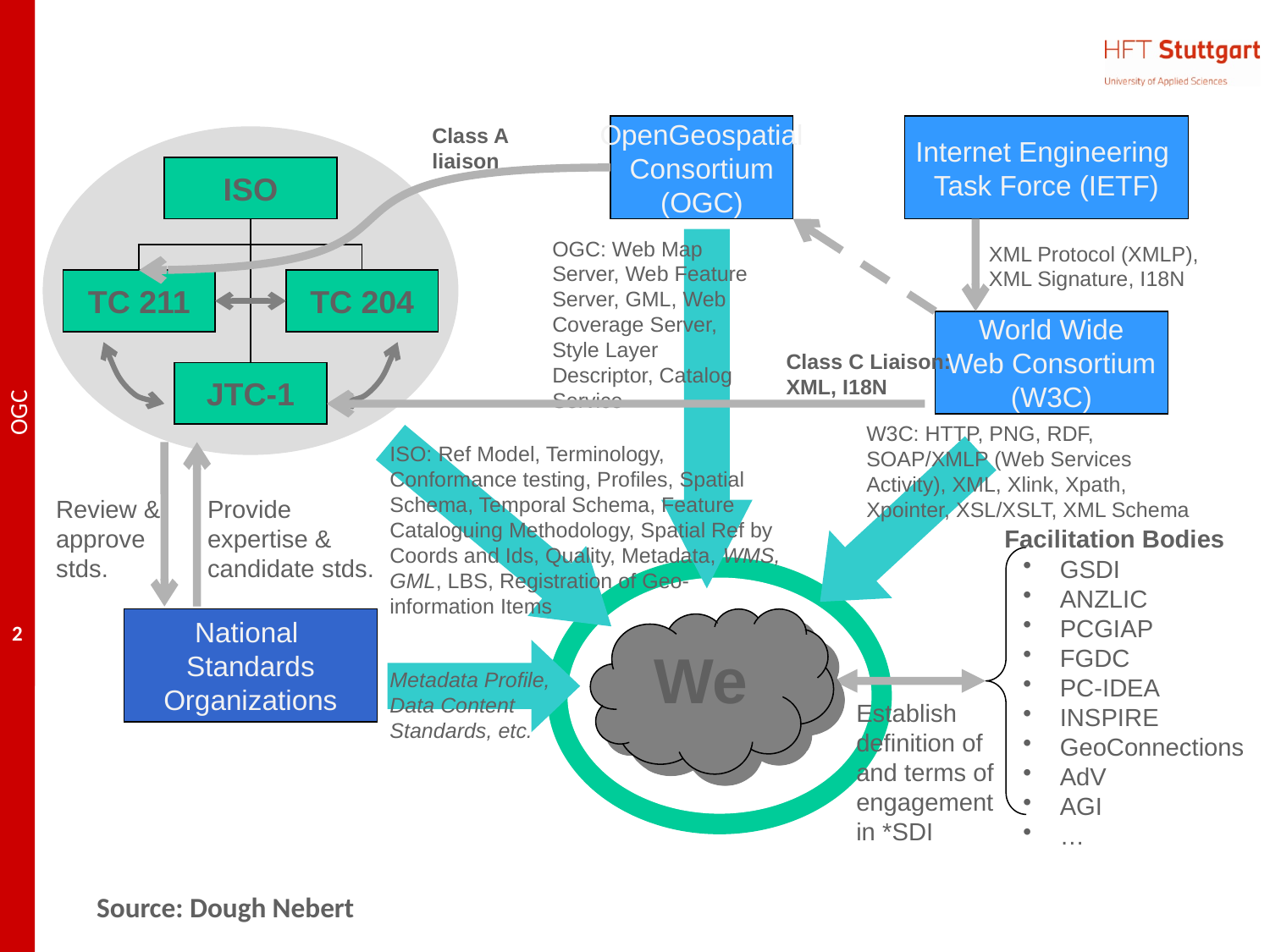

Class A
liaison

XML Protocol (XMLP),
XML Signature, I18N
Class C Liaison:
XML, I18N

OpenGeospatial
Consortium
(OGC)
Internet Engineering
Task Force (IETF)

ISO

OGC: Web Map Server, Web Feature Server, GML, Web Coverage Server, Style Layer Descriptor, Catalog Service
W3C: HTTP, PNG, RDF, SOAP/XMLP (Web Services Activity), XML, Xlink, Xpath, Xpointer, XSL/XSLT, XML Schema
ISO: Ref Model, Terminology, Conformance testing, Profiles, Spatial Schema, Temporal Schema, Feature Cataloguing Methodology, Spatial Ref by Coords and Ids, Quality, Metadata, WMS, GML, LBS, Registration of Geo-information Items
Metadata Profile, Data Content Standards, etc.
TC 211
TC 204

World Wide
Web Consortium
(W3C)
JTC-1

Review &
approve
stds.
Provide
expertise &
candidate stds.
Facilitation Bodies

Establish definition of and terms of engagement in *SDI
 GSDI
 ANZLIC
 PCGIAP
 FGDC
 PC-IDEA
 INSPIRE
 GeoConnections
 AdV
 AGI
 …
National
Standards
Organizations
 We

Source: Dough Nebert